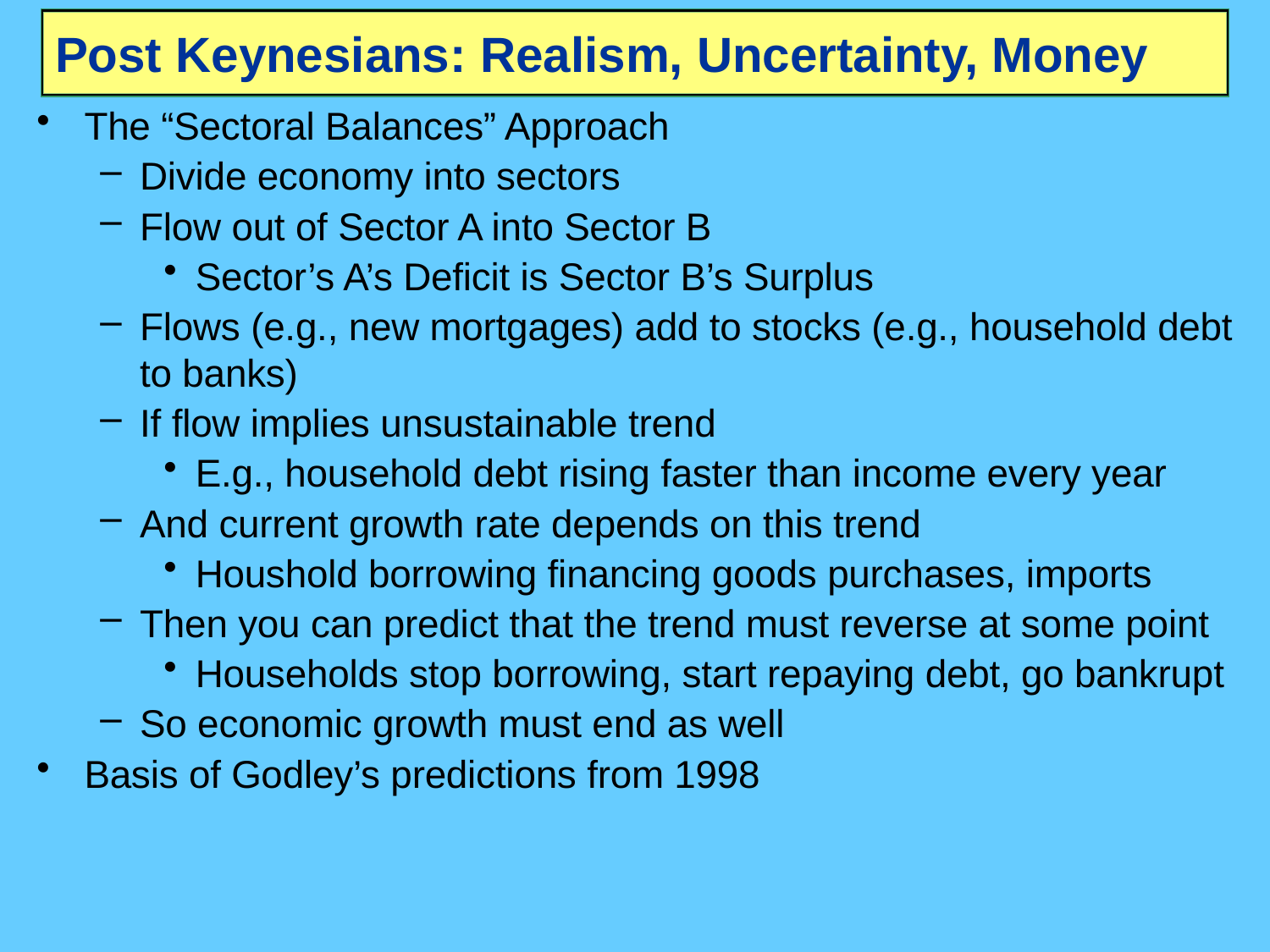

# Post Keynesians: Realism, Uncertainty, Money
The “Sectoral Balances” Approach
Divide economy into sectors
Flow out of Sector A into Sector B
Sector’s A’s Deficit is Sector B’s Surplus
Flows (e.g., new mortgages) add to stocks (e.g., household debt to banks)
If flow implies unsustainable trend
E.g., household debt rising faster than income every year
And current growth rate depends on this trend
Houshold borrowing financing goods purchases, imports
Then you can predict that the trend must reverse at some point
Households stop borrowing, start repaying debt, go bankrupt
So economic growth must end as well
Basis of Godley’s predictions from 1998